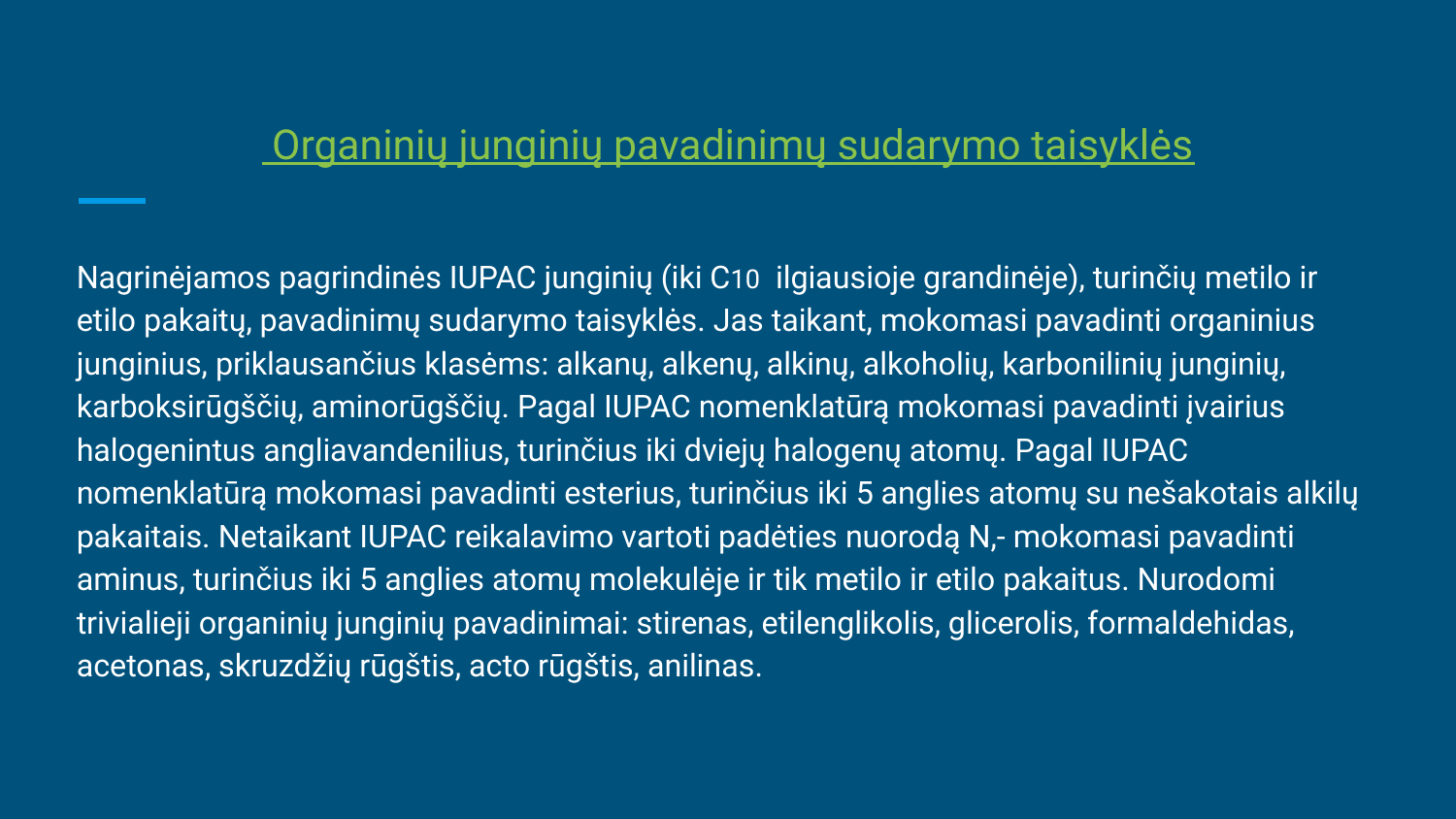

# Organinių junginių pavadinimų sudarymo taisyklės
Nagrinėjamos pagrindinės IUPAC junginių (iki C10  ilgiausioje grandinėje), turinčių metilo ir etilo pakaitų, pavadinimų sudarymo taisyklės. Jas taikant, mokomasi pavadinti organinius junginius, priklausančius klasėms: alkanų, alkenų, alkinų, alkoholių, karbonilinių junginių, karboksirūgščių, aminorūgščių. Pagal IUPAC nomenklatūrą mokomasi pavadinti įvairius halogenintus angliavandenilius, turinčius iki dviejų halogenų atomų. Pagal IUPAC nomenklatūrą mokomasi pavadinti esterius, turinčius iki 5 anglies atomų su nešakotais alkilų pakaitais. Netaikant IUPAC reikalavimo vartoti padėties nuorodą N,- mokomasi pavadinti aminus, turinčius iki 5 anglies atomų molekulėje ir tik metilo ir etilo pakaitus. Nurodomi trivialieji organinių junginių pavadinimai: stirenas, etilenglikolis, glicerolis, formaldehidas, acetonas, skruzdžių rūgštis, acto rūgštis, anilinas.